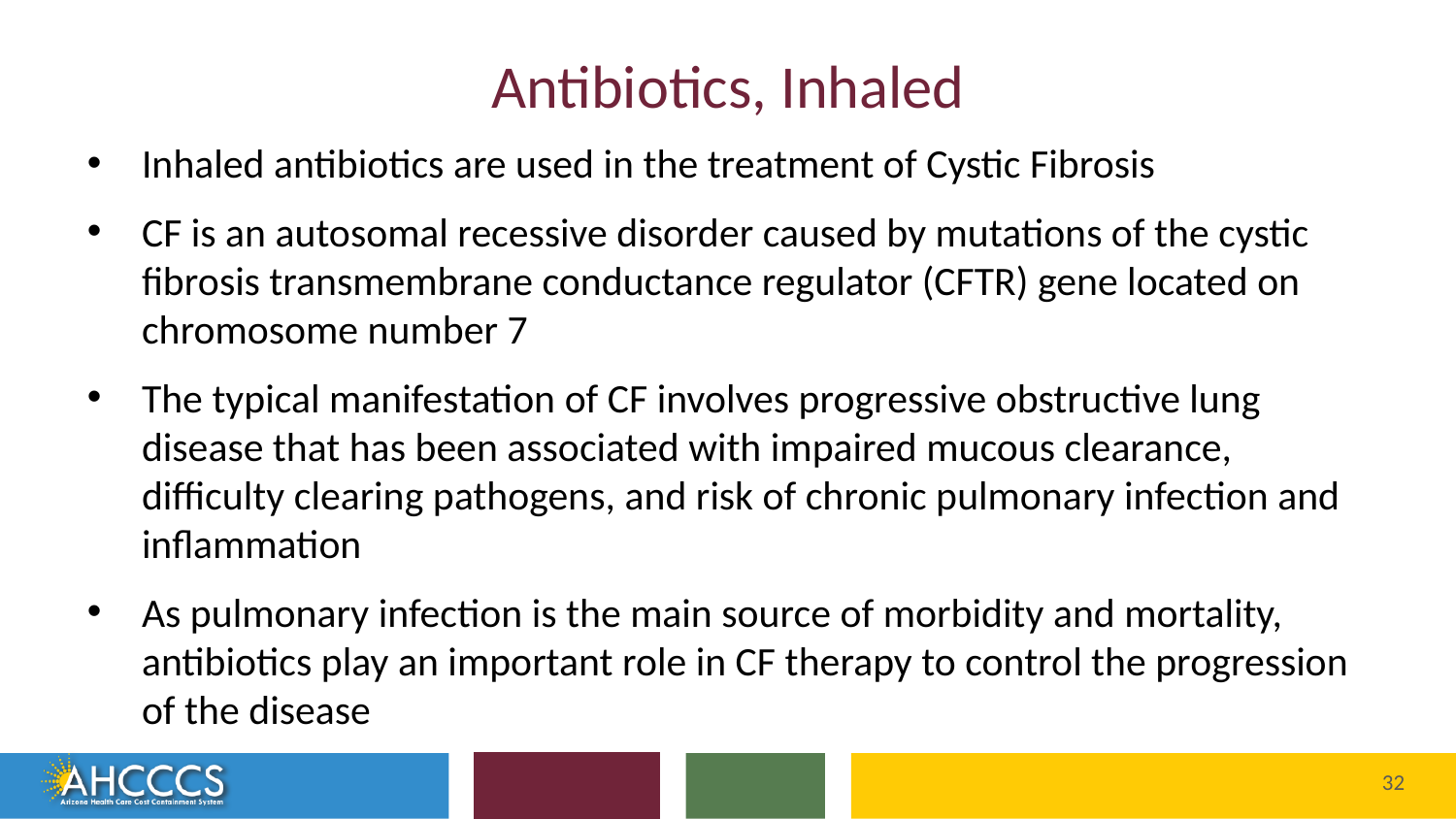

# Antibiotics, Inhaled
Inhaled antibiotics are used in the treatment of Cystic Fibrosis
CF is an autosomal recessive disorder caused by mutations of the cystic fibrosis transmembrane conductance regulator (CFTR) gene located on chromosome number 7
The typical manifestation of CF involves progressive obstructive lung disease that has been associated with impaired mucous clearance, difficulty clearing pathogens, and risk of chronic pulmonary infection and inflammation
As pulmonary infection is the main source of morbidity and mortality, antibiotics play an important role in CF therapy to control the progression of the disease